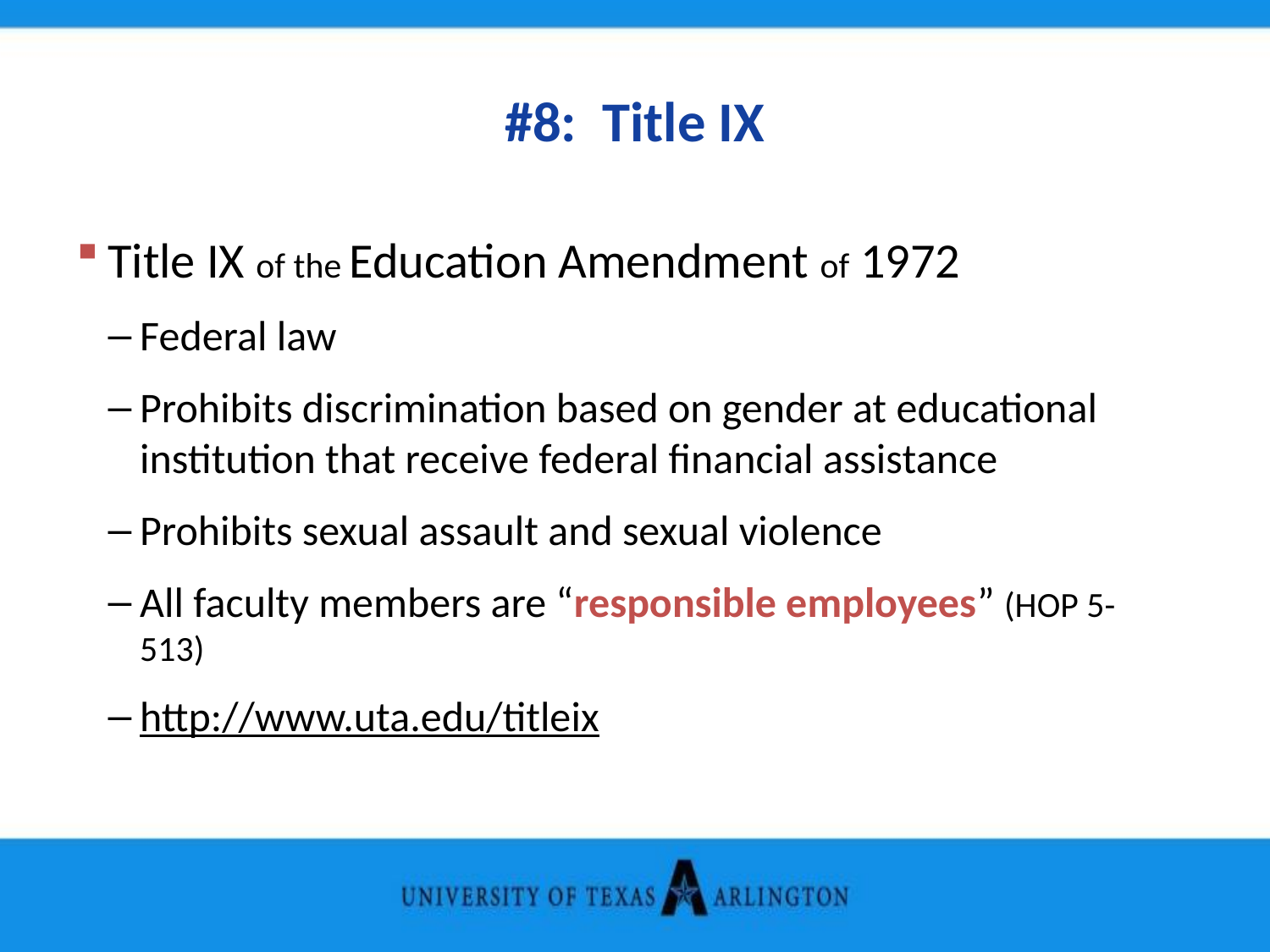

#8:  Title IX
Title IX of the Education Amendment of 1972
Federal law
Prohibits discrimination based on gender at educational institution that receive federal financial assistance
Prohibits sexual assault and sexual violence
All faculty members are “responsible employees” (HOP 5-513)
http://www.uta.edu/titleix